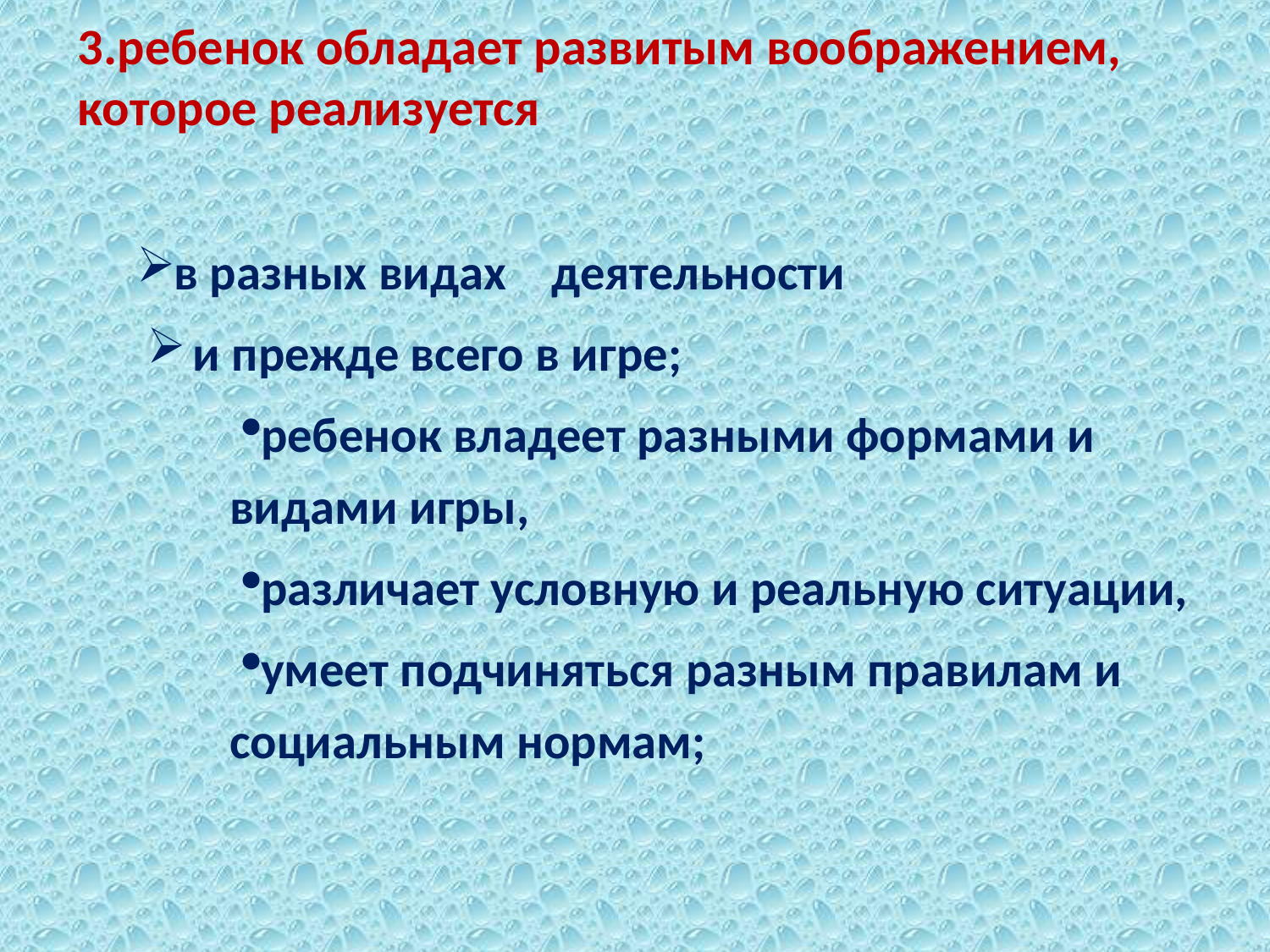

# 3.ребенок обладает развитым воображением, которое реализуется
в разных видах    деятельности
 и прежде всего в игре;
ребенок владеет разными формами и видами игры,
различает условную и реальную ситуации,
умеет подчиняться разным правилам и социальным нормам;